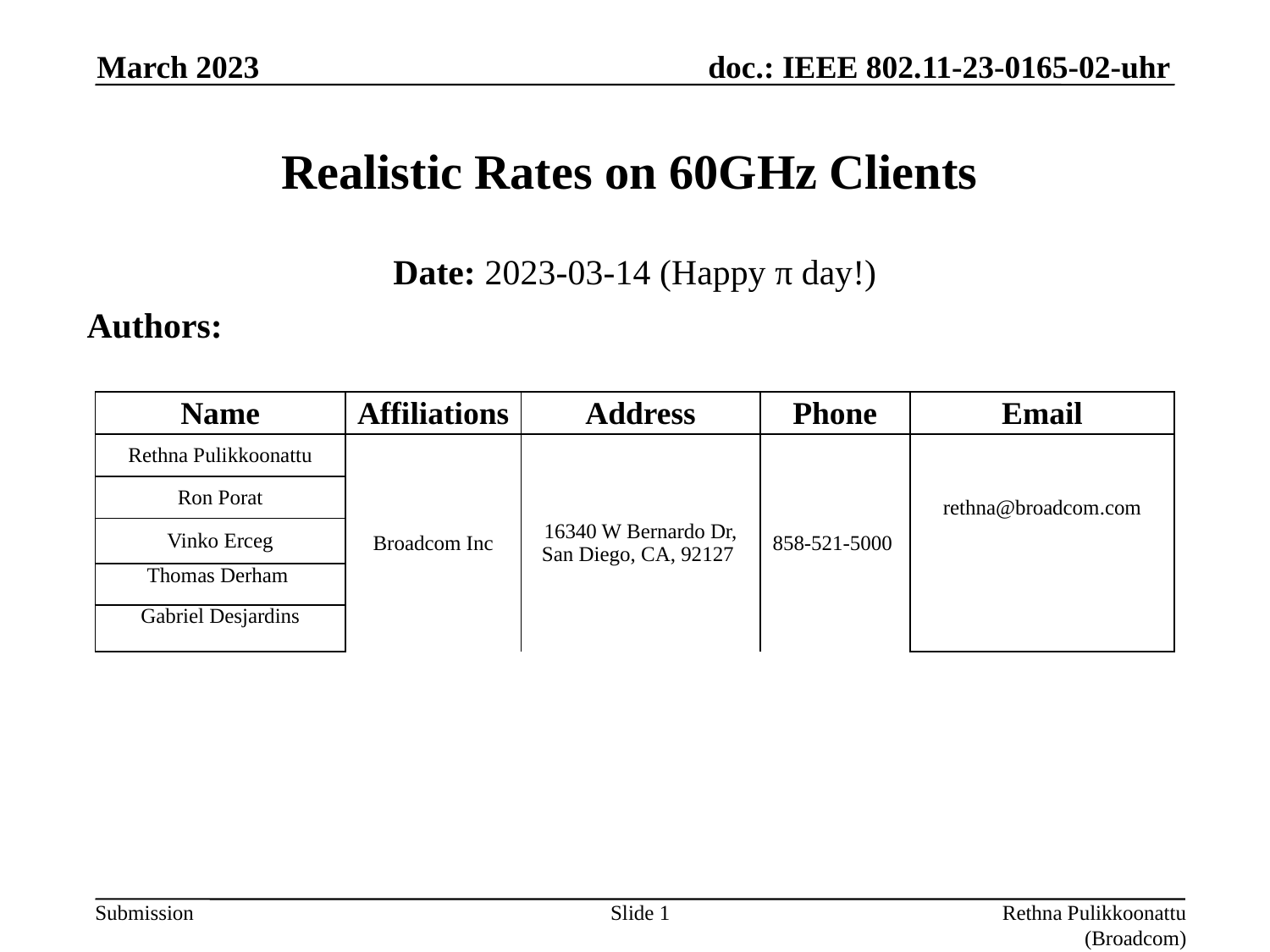

March 2023
# Realistic Rates on 60GHz Clients
Date: 2023-03-14 (Happy π day!)
Authors:
| Name | Affiliations | Address | Phone | Email |
| --- | --- | --- | --- | --- |
| Rethna Pulikkoonattu | Broadcom Inc | 16340 W Bernardo Dr, San Diego, CA, 92127 | 858-521-5000 | rethna@broadcom.com |
| Ron Porat |  |  |  |  |
| Vinko Erceg |  |  |  |  |
| Thomas Derham |  |  |  |  |
| Gabriel Desjardins |  |  |  |  |
Slide 1
Rethna Pulikkoonattu (Broadcom)